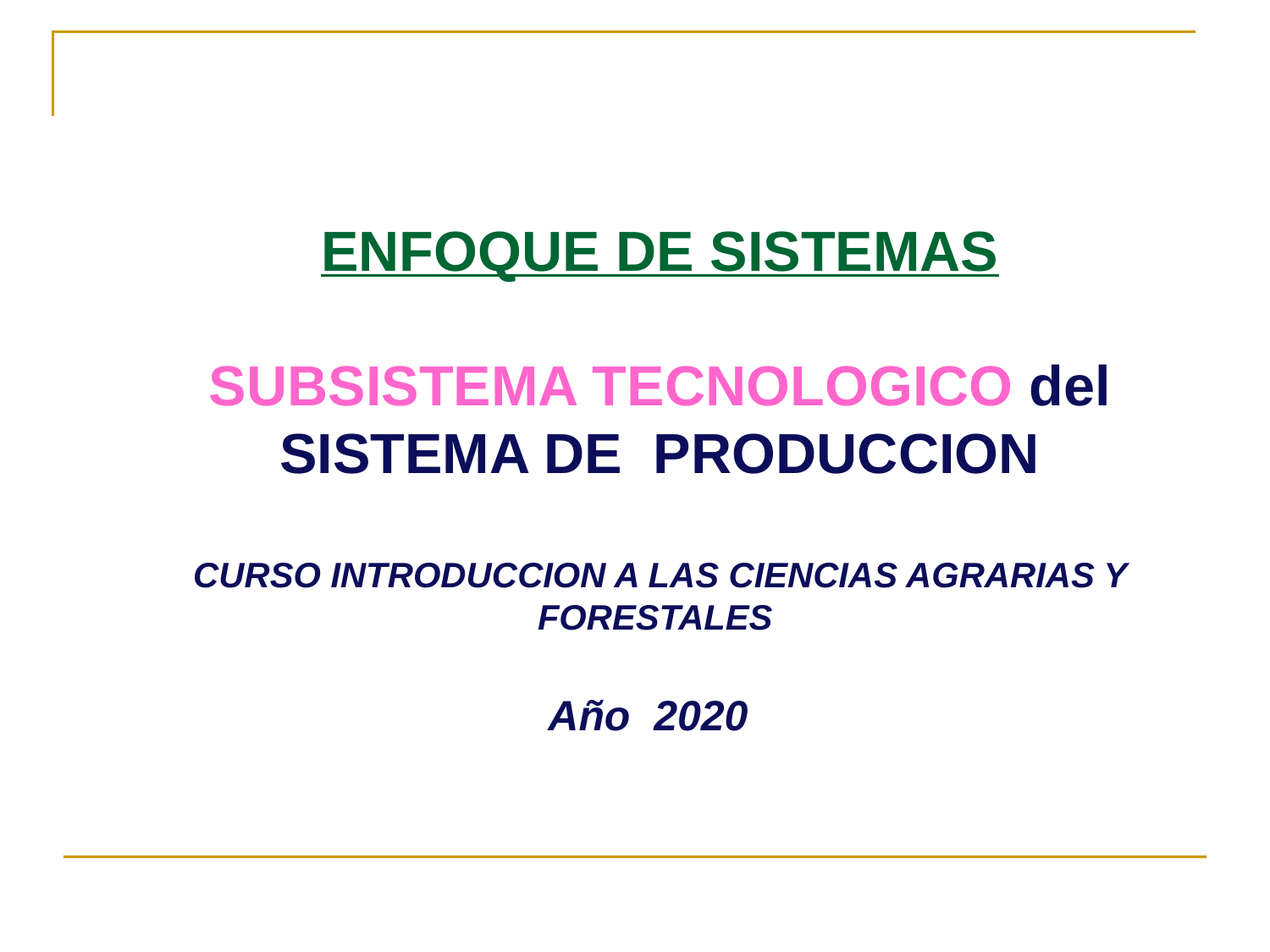

ENFOQUE DE SISTEMAS
SUBSISTEMA TECNOLOGICO del SISTEMA DE  PRODUCCION
CURSO INTRODUCCION A LAS CIENCIAS AGRARIAS Y FORESTALES
Año  2020